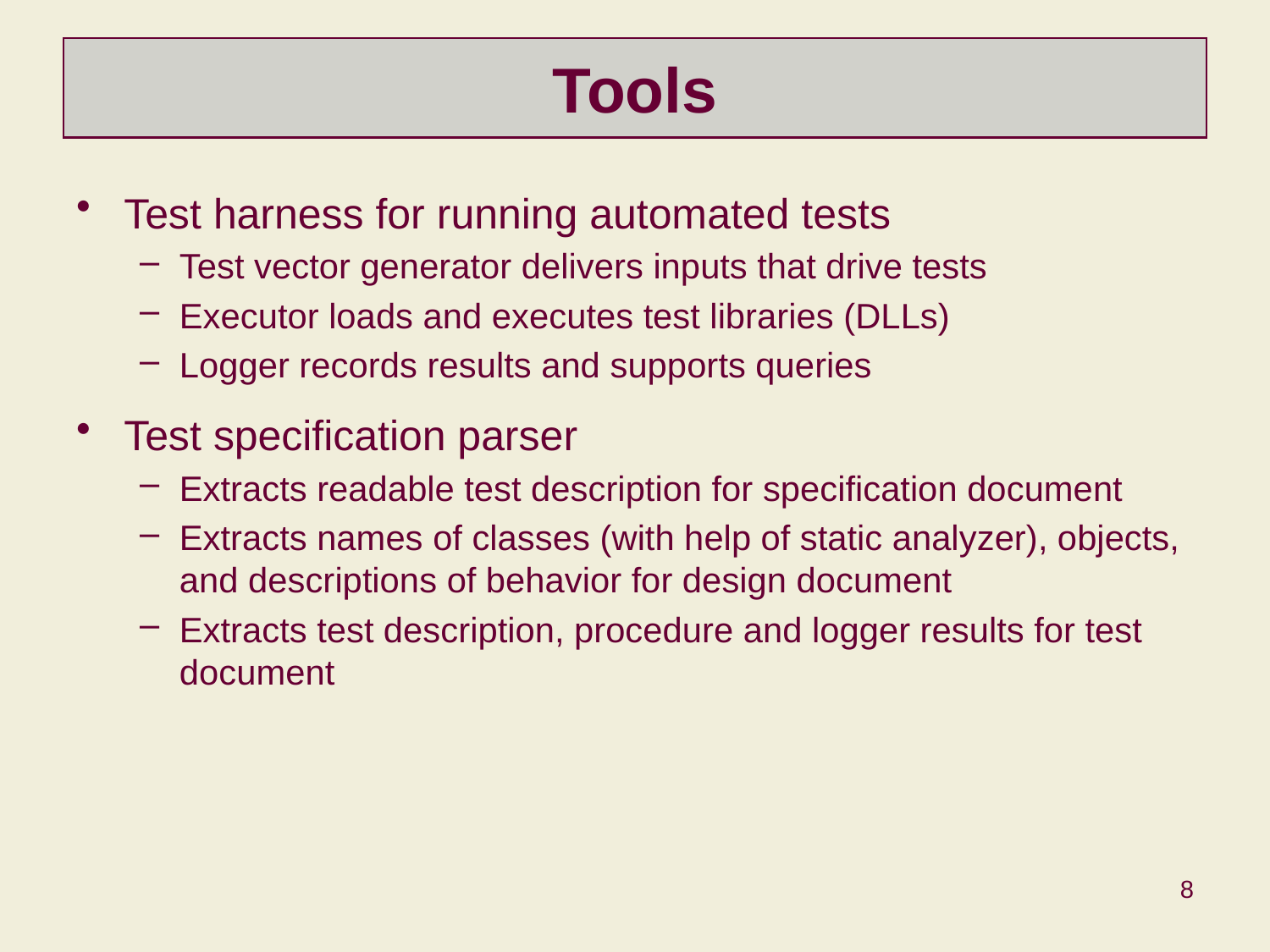

# Tools
Test harness for running automated tests
Test vector generator delivers inputs that drive tests
Executor loads and executes test libraries (DLLs)
Logger records results and supports queries
Test specification parser
Extracts readable test description for specification document
Extracts names of classes (with help of static analyzer), objects, and descriptions of behavior for design document
Extracts test description, procedure and logger results for test document
8